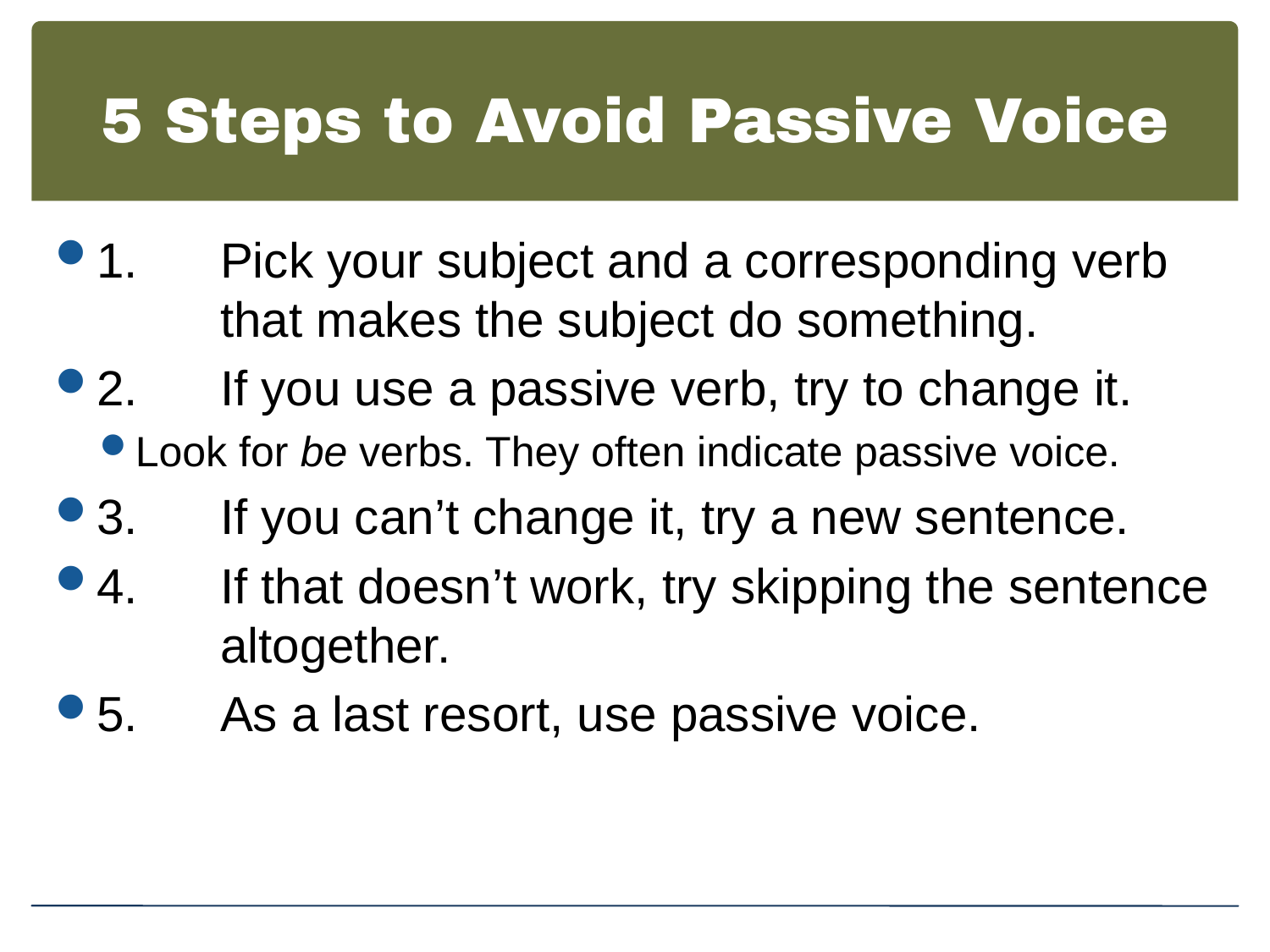

# 5 Steps to Avoid Passive Voice
1.	Pick your subject and a corresponding verb 	that makes the subject do something.
2.	If you use a passive verb, try to change it.
Look for be verbs. They often indicate passive voice.
3.	If you can’t change it, try a new sentence.
4.	If that doesn’t work, try skipping the sentence 	altogether.
5.	As a last resort, use passive voice.